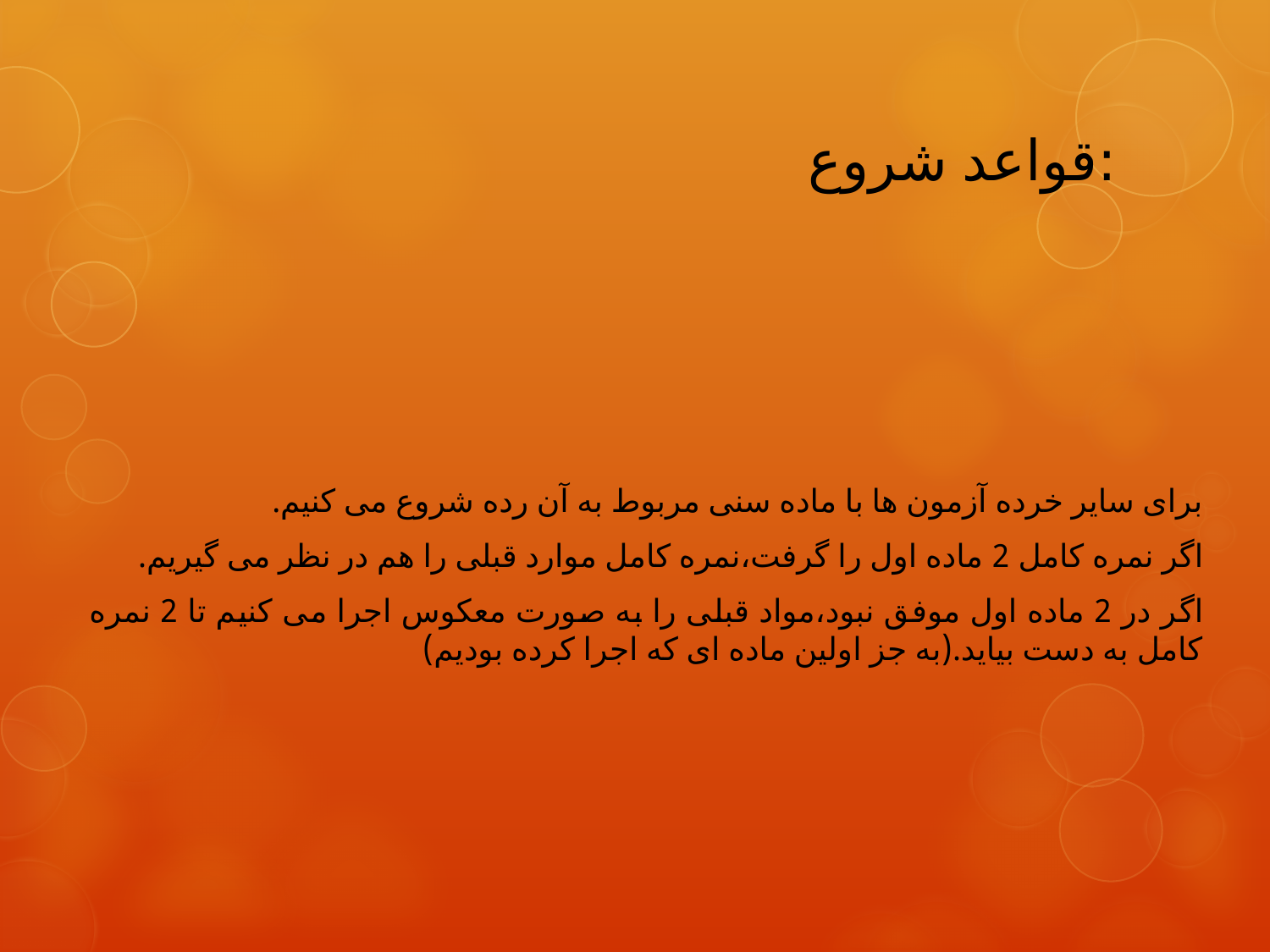

# قواعد شروع:
برای سایر خرده آزمون ها با ماده سنی مربوط به آن رده شروع می کنیم.
اگر نمره کامل 2 ماده اول را گرفت،نمره کامل موارد قبلی را هم در نظر می گیریم.
اگر در 2 ماده اول موفق نبود،مواد قبلی را به صورت معکوس اجرا می کنیم تا 2 نمره کامل به دست بیاید.(به جز اولین ماده ای که اجرا کرده بودیم)